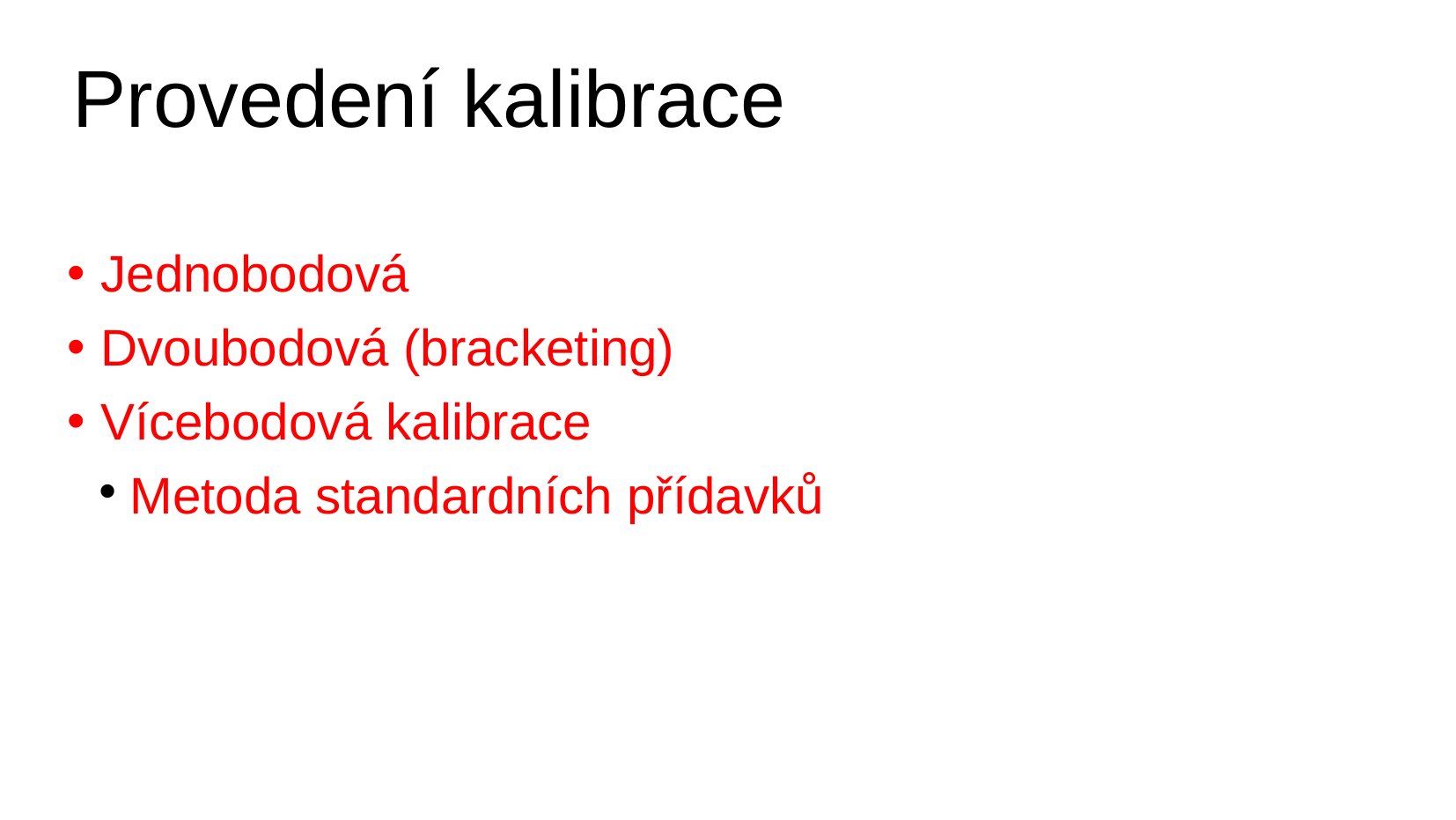

# Provedení kalibrace
Jednobodová
Dvoubodová (bracketing)
Vícebodová kalibrace
Metoda standardních přídavků